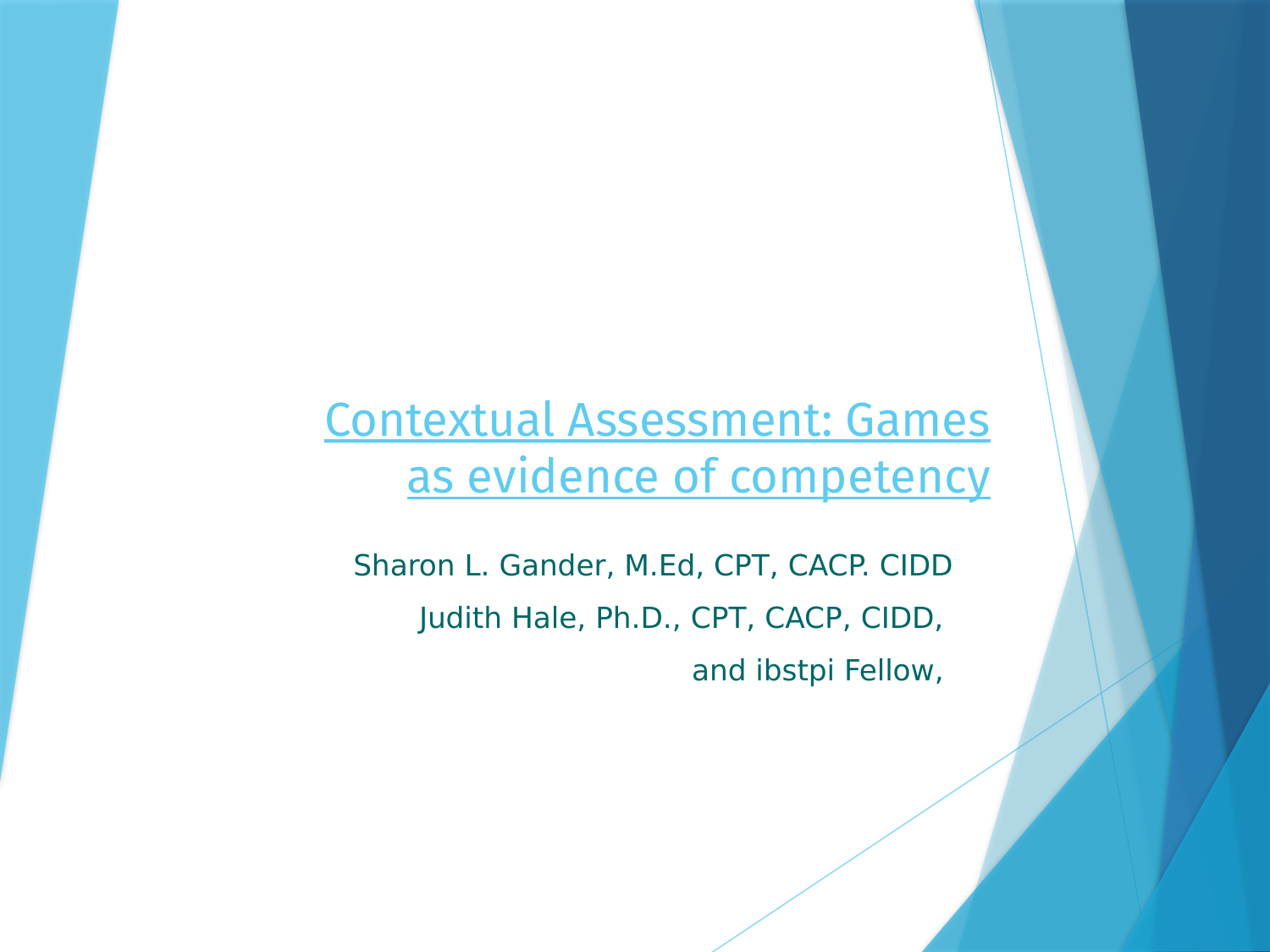

# Contextual Assessment: Games as evidence of competency
Sharon L. Gander, M.Ed, CPT, CACP. CIDD
Judith Hale, Ph.D., CPT, CACP, CIDD,
and ibstpi Fellow,